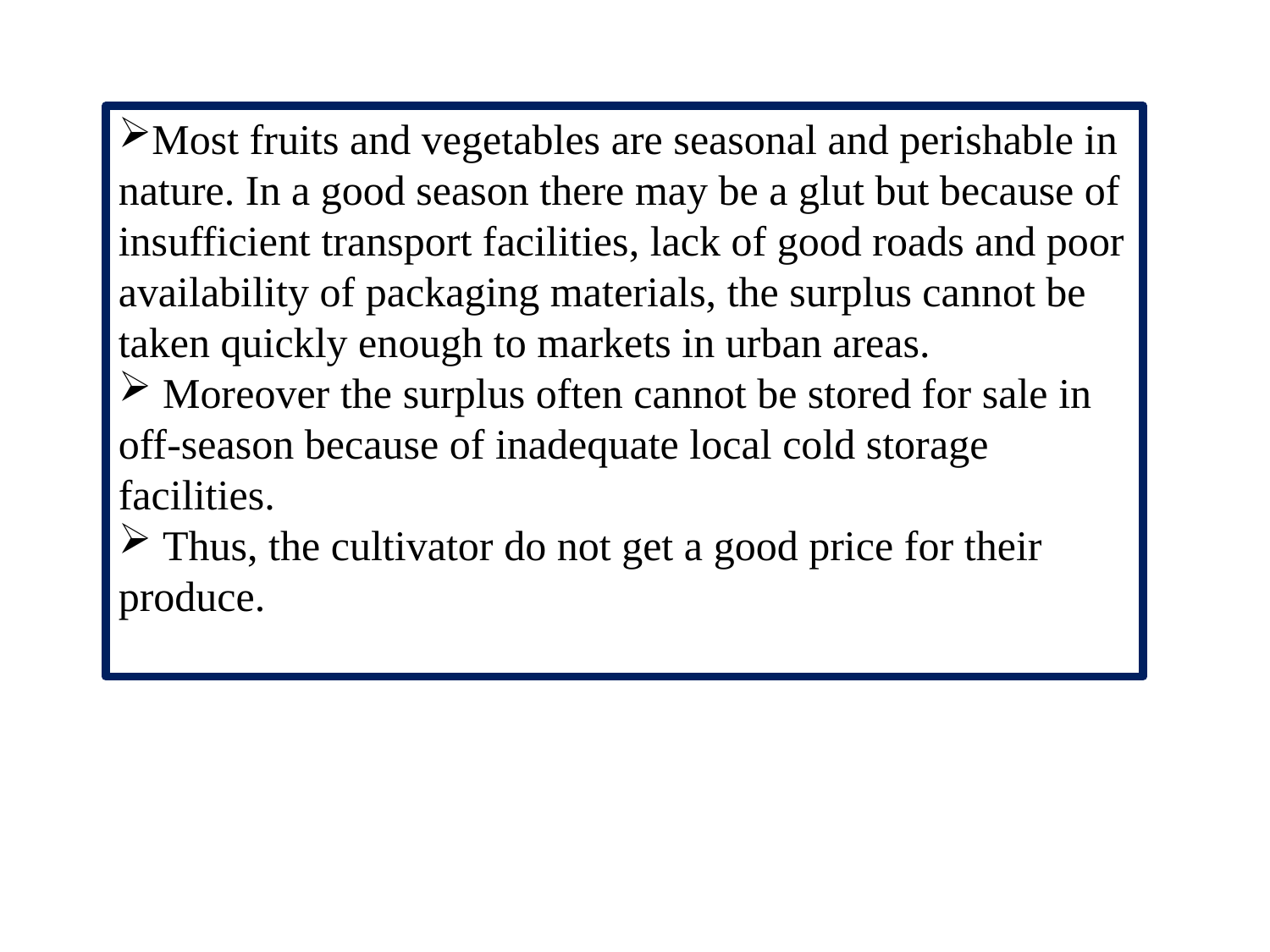

Most fruits and vegetables are seasonal and perishable in nature. In a good season there may be a glut but because of insufficient transport facilities, lack of good roads and poor availability of packaging materials, the surplus cannot be taken quickly enough to markets in urban areas.
 Moreover the surplus often cannot be stored for sale in off-season because of inadequate local cold storage facilities.
 Thus, the cultivator do not get a good price for their produce.